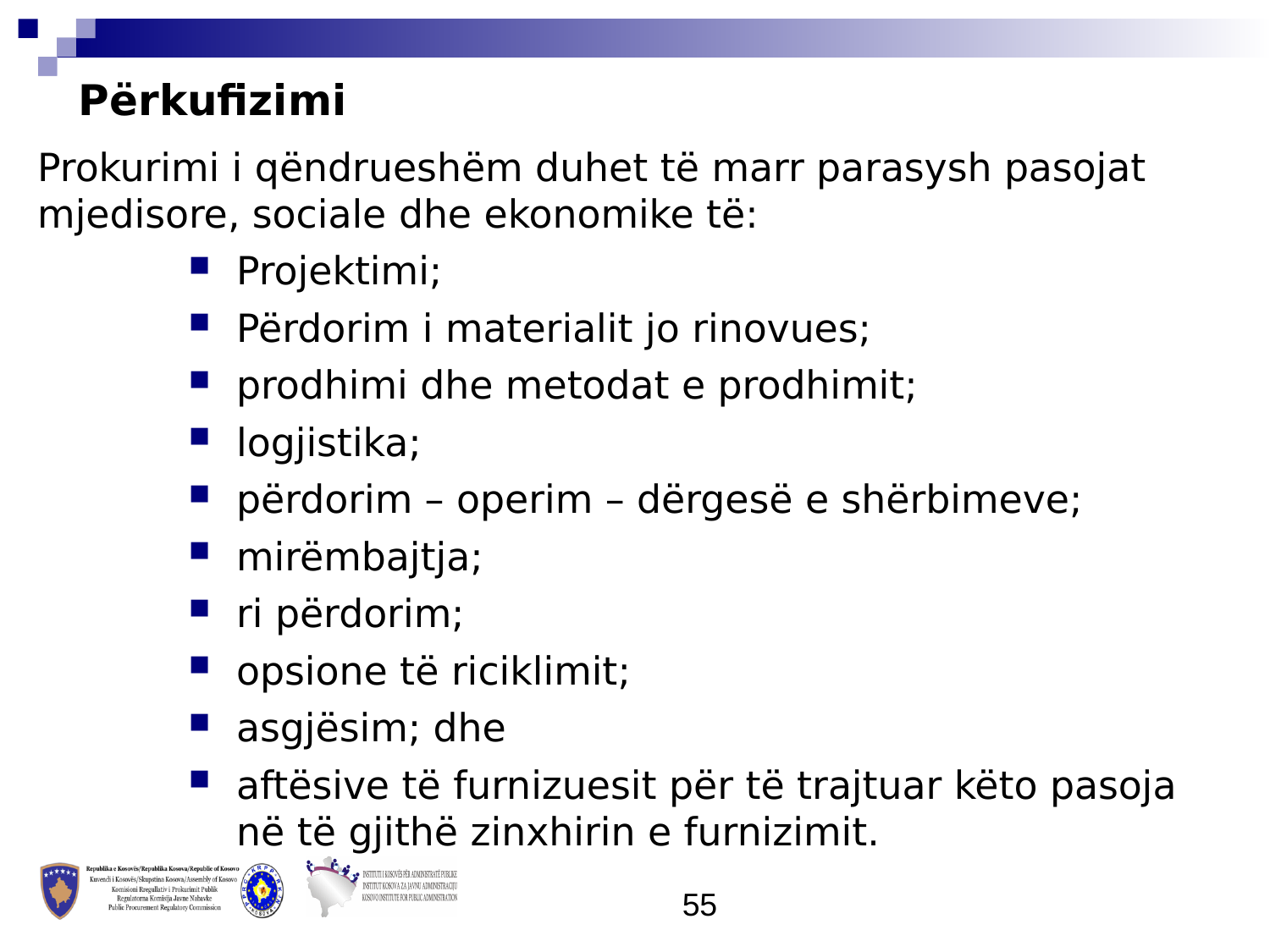

Përkufizimi
Prokurimi i qëndrueshëm duhet të marr parasysh pasojat mjedisore, sociale dhe ekonomike të:
Projektimi;
Përdorim i materialit jo rinovues;
prodhimi dhe metodat e prodhimit;
logjistika;
përdorim – operim – dërgesë e shërbimeve;
mirëmbajtja;
ri përdorim;
opsione të riciklimit;
asgjësim; dhe
aftësive të furnizuesit për të trajtuar këto pasoja në të gjithë zinxhirin e furnizimit.